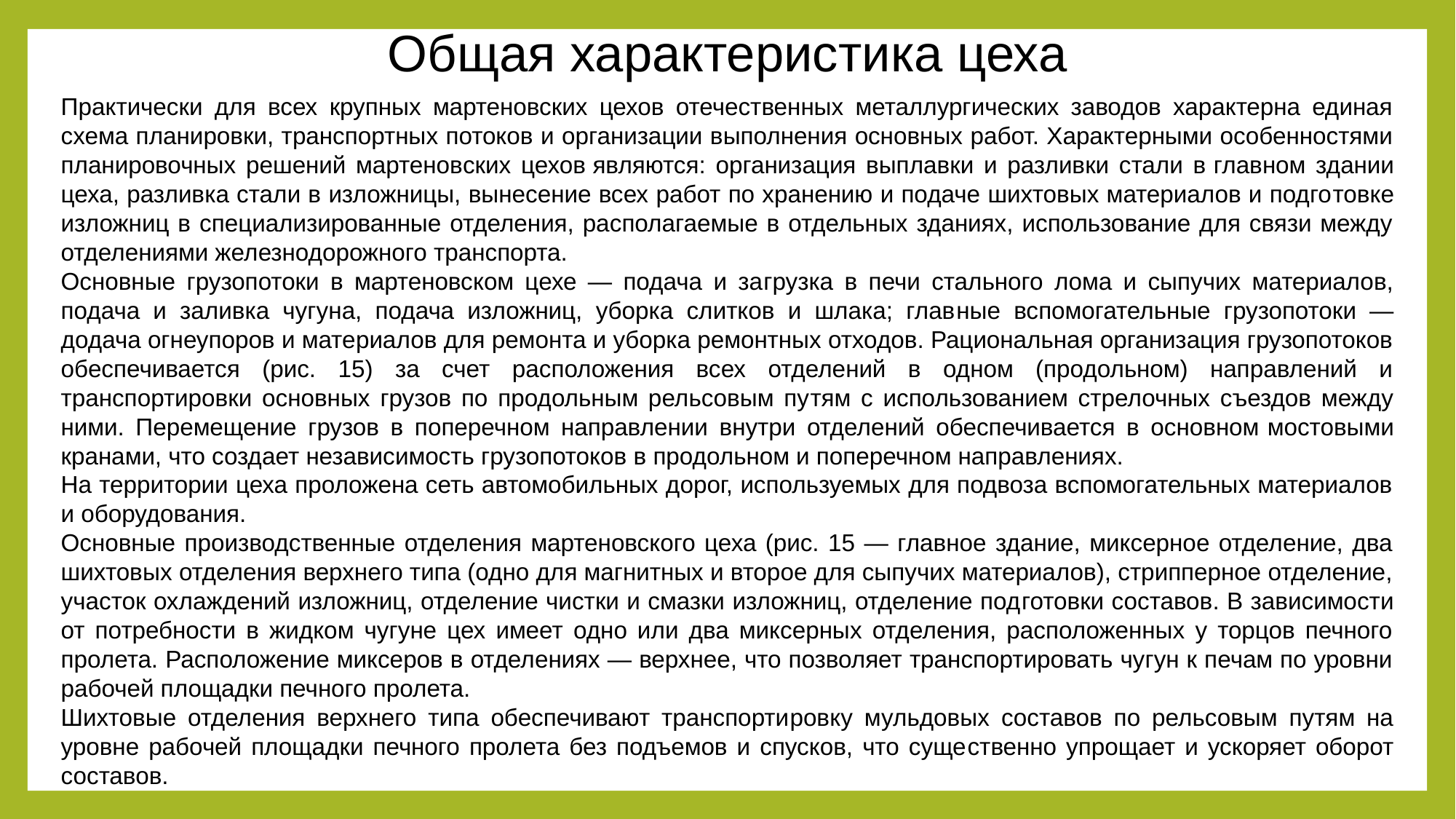

# Общая характеристика цеха
Практически для всех крупных мартеновских цехов отечественных металлургических заводов характерна единая схема планировки, транспортных потоков и организации выполнения основных работ. Характерными особенностями планировочных решений мартенов­ских цехов являются: организация выплавки и разливки стали в главном здании цеха, разливка стали в изложницы, вынесение всех работ по хранению и подаче шихтовых материалов и подго­товке изложниц в специализированные отделения, располагаемые в отдельных зданиях, использование для связи между отделе­ниями железнодорожного транспорта.
Основные грузопотоки в мартеновском цехе — подача и за­грузка в печи стального лома и сыпучих материалов, подача и заливка чугуна, подача изложниц, уборка слитков и шлака; глав­ные вспомогательные грузопотоки — додача огнеупоров и мате­риалов для ремонта и уборка ремонтных отходов. Рациональная организация грузопотоков обеспечивается (рис. 15) за счет расположения всех отделений в одном (продольном) направлений и транспортировки основных грузов по продольным рельсовым пу­тям с использованием стрелочных съездов между ними. Перемещение грузов в поперечном направлении внутри отделений обеспечивается в основном мостовыми кранами, что создает независимость грузопотоков в продольном и поперечном направлениях.
На территории цеха проложена сеть автомобильных дорог, используемых для подвоза вспомогательных материалов и оборудования.
Основные производственные отделения мартеновского цеха (рис. 15 — главное здание, миксерное отделение, два шихтовых отделения верхнего типа (одно для магнитных и второе для сыпучих материалов), стрипперное отделение, участок охлаждений изложниц, отделение чистки и смазки изложниц, отделение под­готовки составов. В зависимости от потребности в жидком чугуне цех имеет одно или два миксерных отделения, расположенных у торцов печного пролета. Расположение миксеров в отделениях — верхнее, что позволяет транспортировать чугун к печам по уровни рабочей площадки печного пролета.
Шихтовые отделения верхнего типа обеспечивают транспорти­ровку мульдовых составов по рельсовым путям на уровне рабочей площадки печного пролета без подъемов и спусков, что суще­ственно упрощает и ускоряет оборот составов.